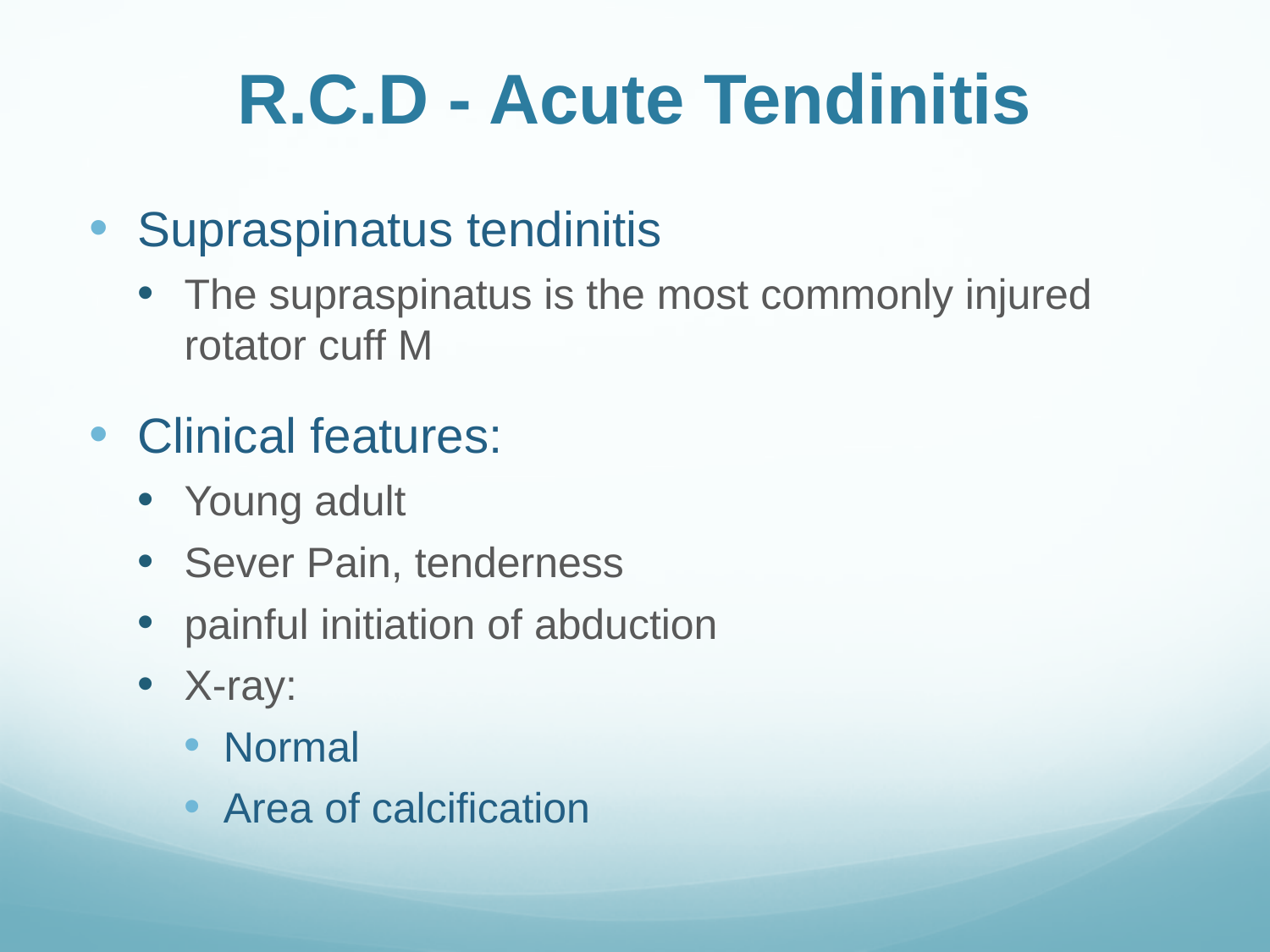

# R.C.D - Acute Tendinitis
Supraspinatus tendinitis
The supraspinatus is the most commonly injured rotator cuff M
Clinical features:
Young adult
Sever Pain, tenderness
painful initiation of abduction
X-ray:
Normal
Area of calcification